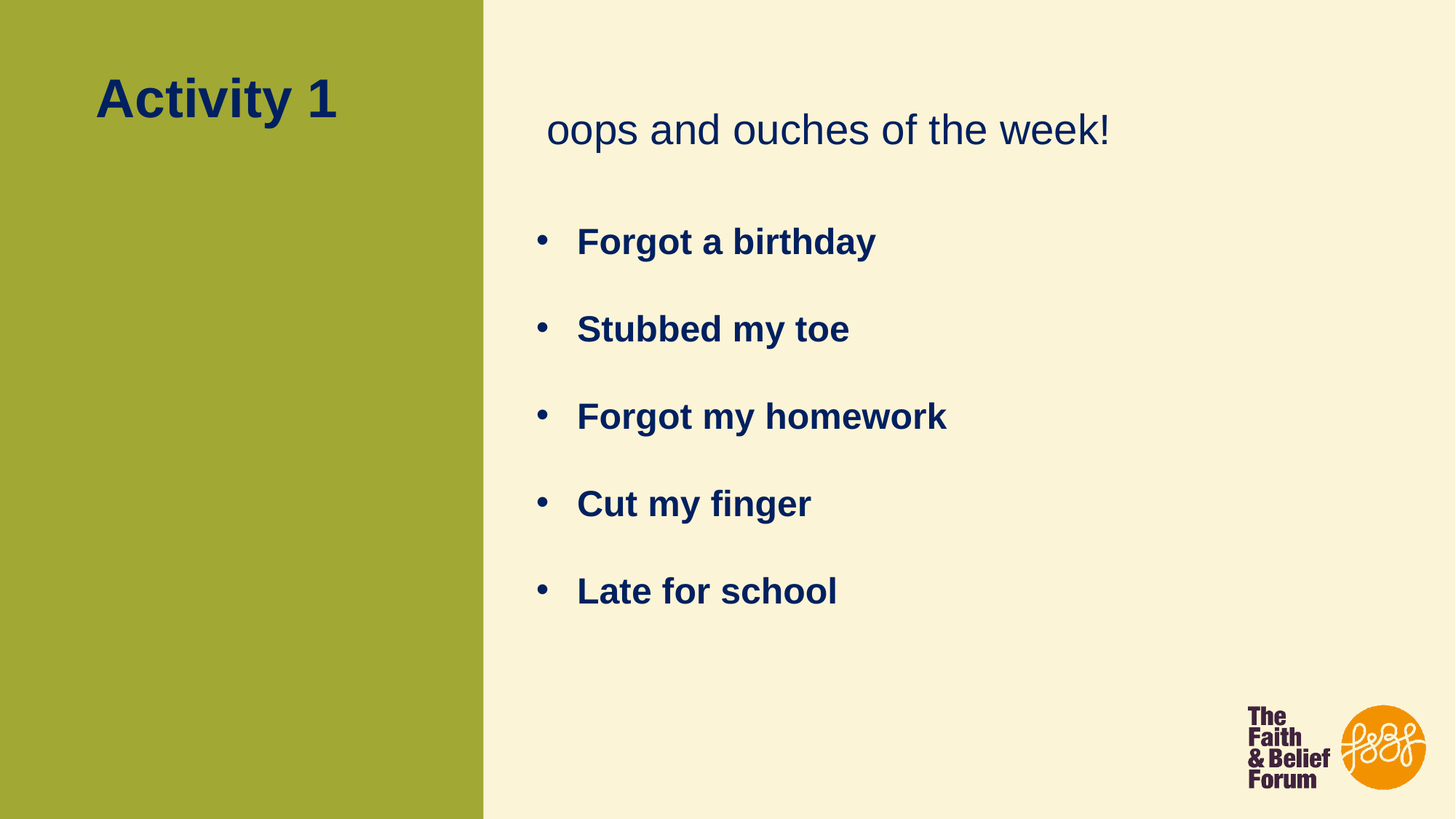

Activity 1
oops and ouches of the week!

Forgot a birthday

Stubbed my toe

Forgot my homework

Cut my finger

Late for school